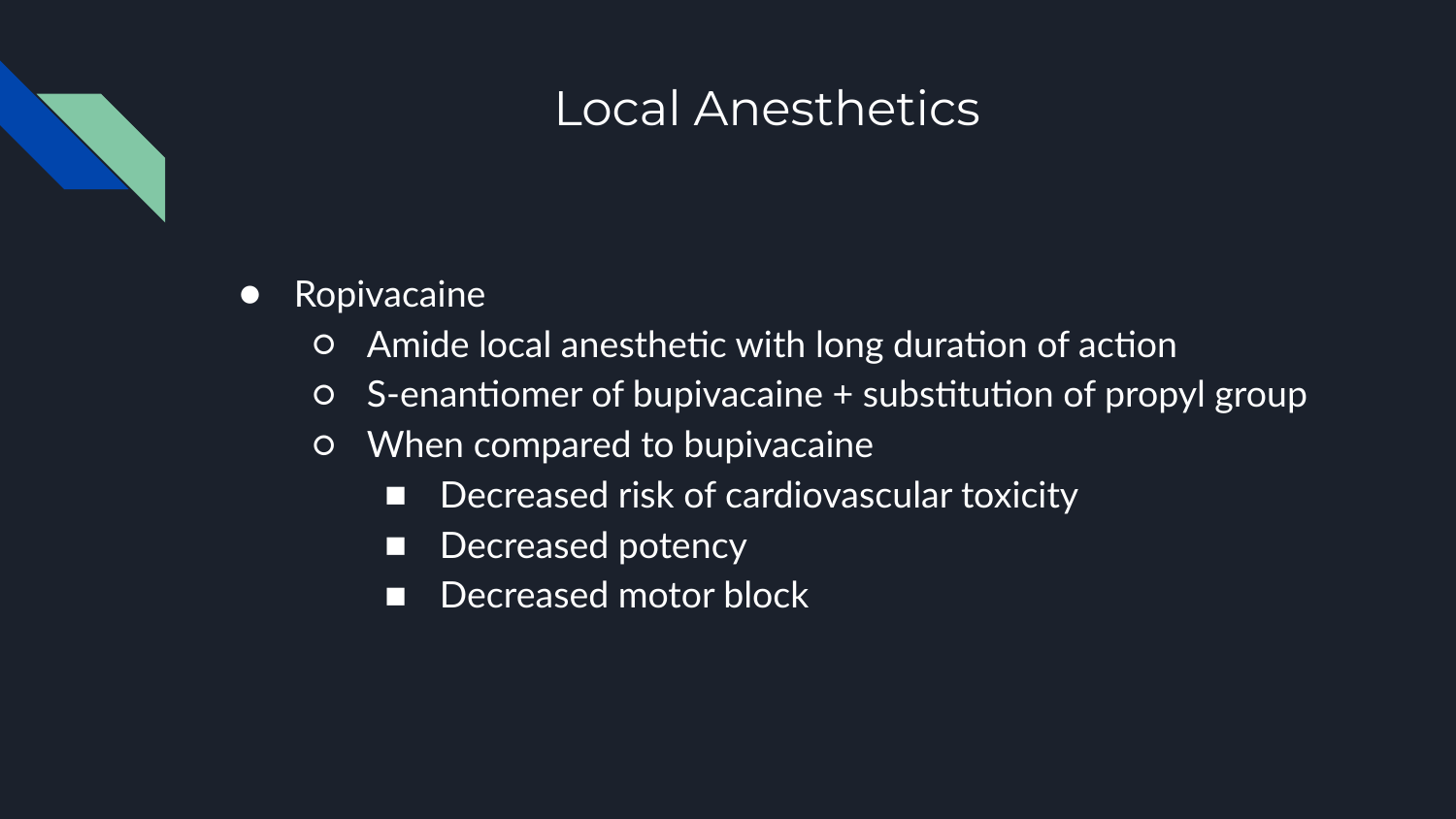

# Local Anesthetics
Ropivacaine
Amide local anesthetic with long duration of action
S-enantiomer of bupivacaine + substitution of propyl group
When compared to bupivacaine
Decreased risk of cardiovascular toxicity
Decreased potency
Decreased motor block